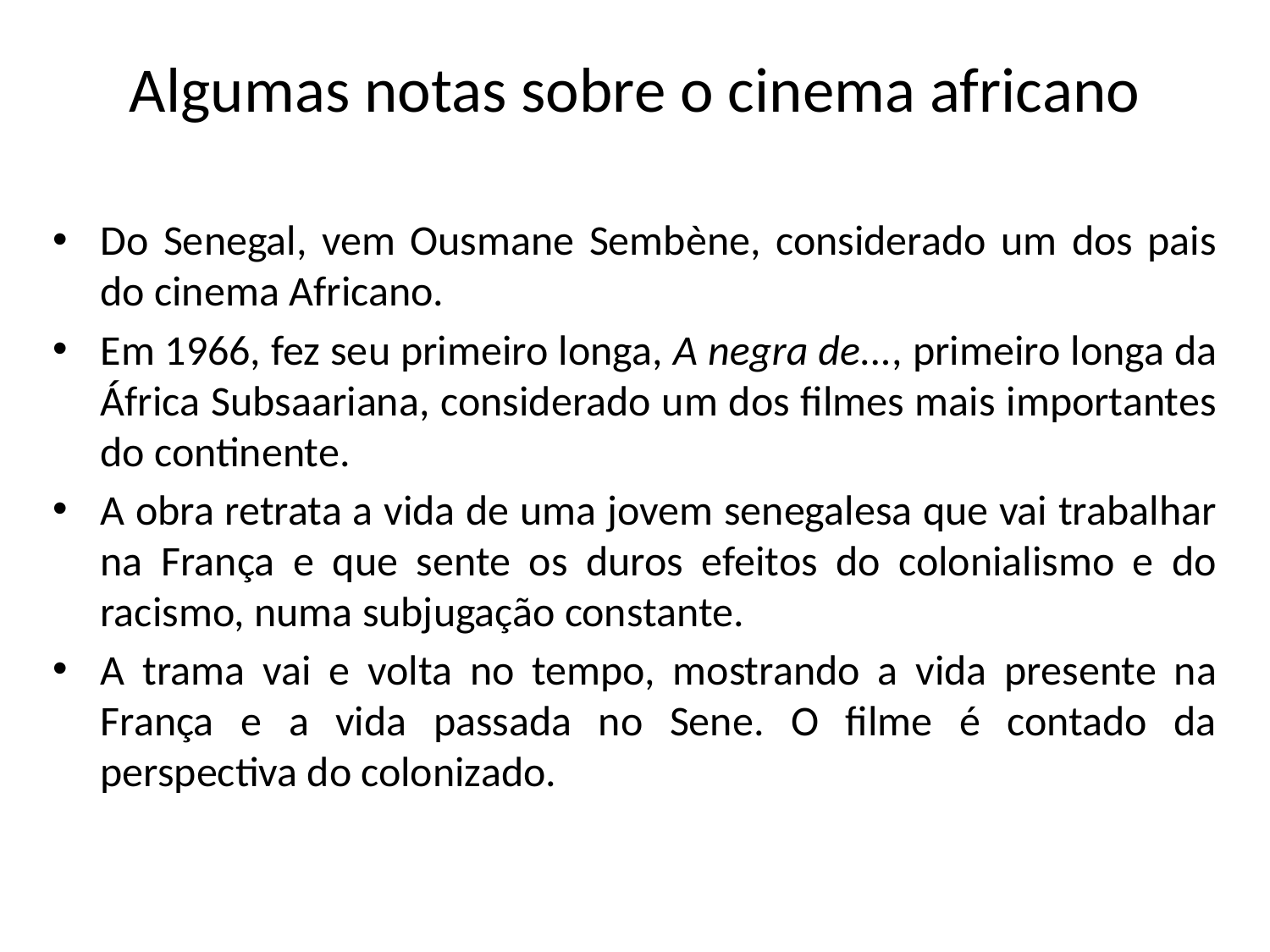

# Algumas notas sobre o cinema africano

Do Senegal, vem Ousmane Sembène, considerado um dos pais do cinema Africano.
Em 1966, fez seu primeiro longa, A negra de..., primeiro longa da África Subsaariana, considerado um dos filmes mais importantes do continente.
A obra retrata a vida de uma jovem senegalesa que vai trabalhar na França e que sente os duros efeitos do colonialismo e do racismo, numa subjugação constante.
A trama vai e volta no tempo, mostrando a vida presente na França e a vida passada no Sene. O filme é contado da perspectiva do colonizado.